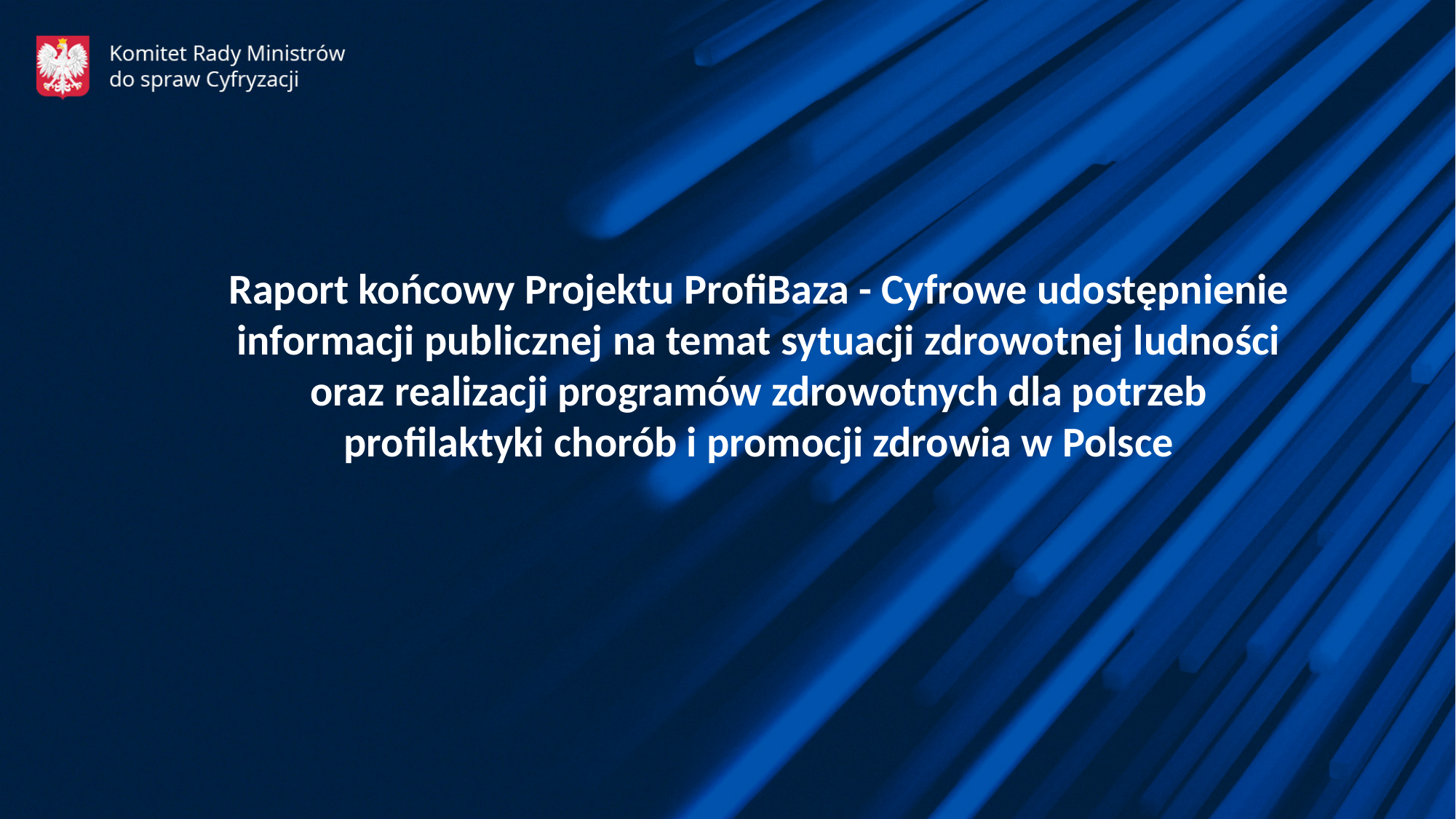

Raport końcowy Projektu ProfiBaza - Cyfrowe udostępnienie informacji publicznej na temat sytuacji zdrowotnej ludności oraz realizacji programów zdrowotnych dla potrzeb profilaktyki chorób i promocji zdrowia w Polsce